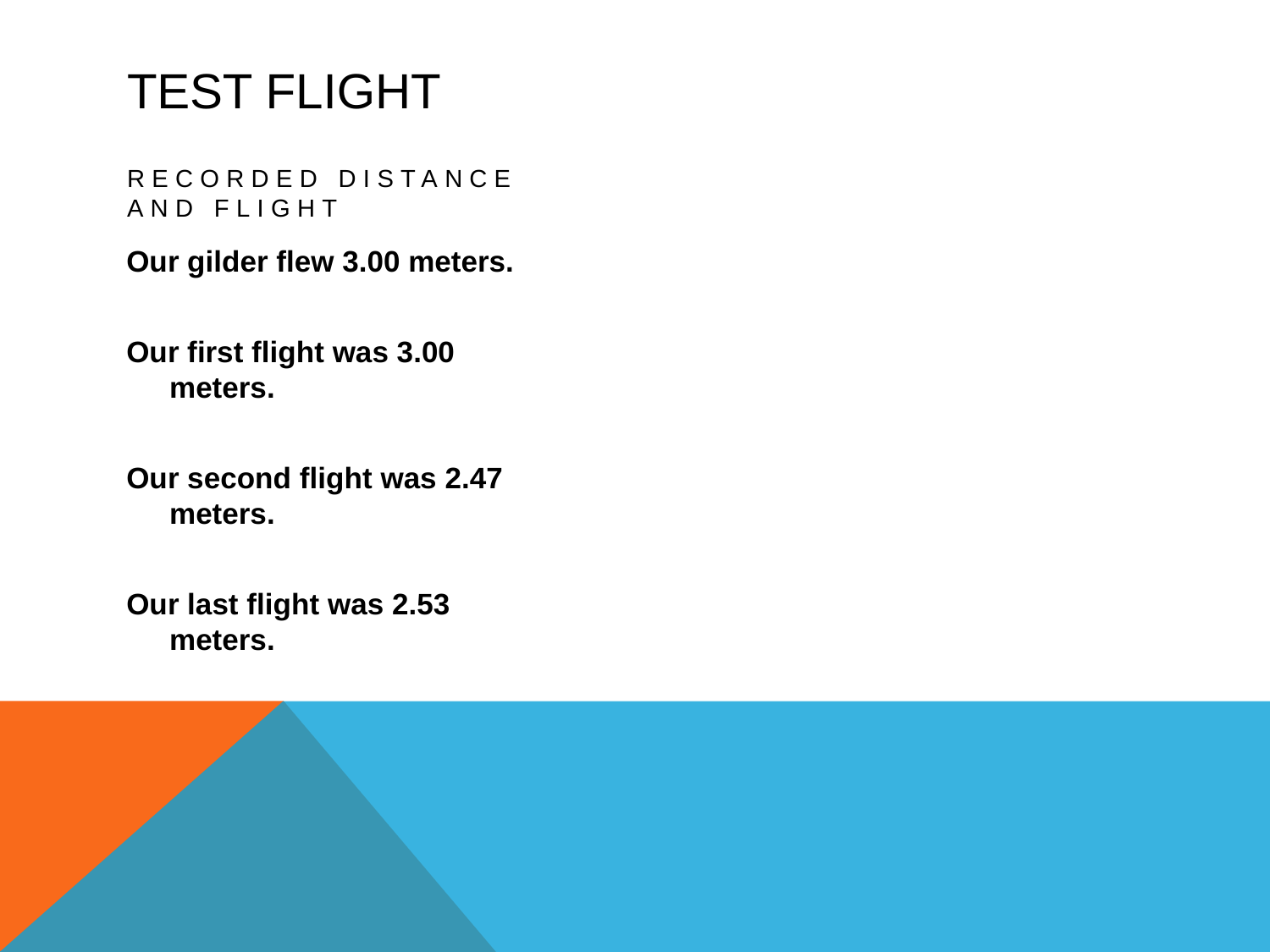

# Test Flight
Recorded Distance and Flight
Our gilder flew 3.00 meters.

Our first flight was 3.00 meters.

Our second flight was 2.47 meters.

Our last flight was 2.53 meters.